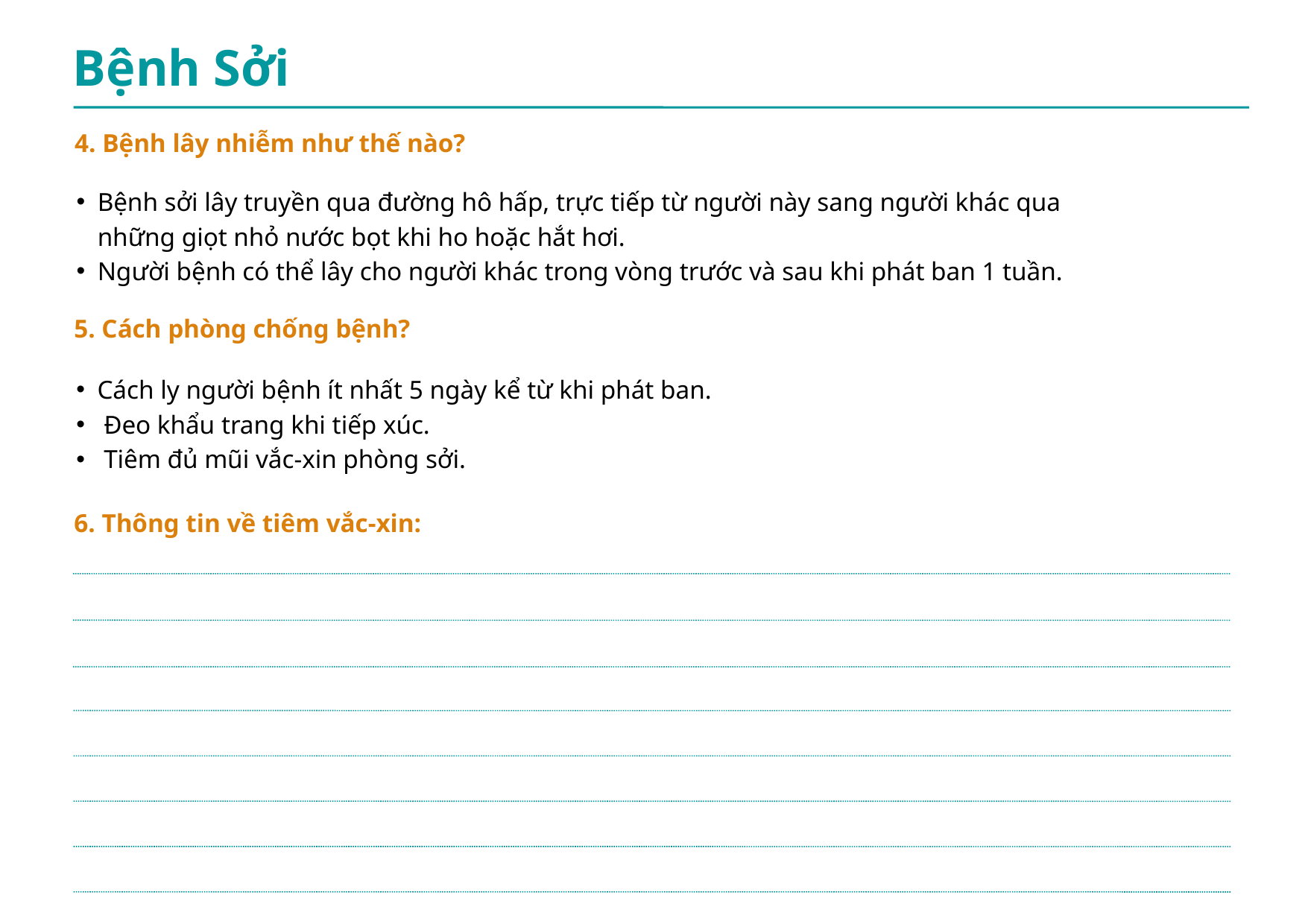

Bệnh Sởi

4. Bệnh lây nhiễm như thế nào?
Bệnh sởi lây truyền qua đường hô hấp, trực tiếp từ người này sang người khác qua những giọt nhỏ nước bọt khi ho hoặc hắt hơi.
Người bệnh có thể lây cho người khác trong vòng trước và sau khi phát ban 1 tuần.
5. Cách phòng chống bệnh?
Cách ly người bệnh ít nhất 5 ngày kể từ khi phát ban.
 Đeo khẩu trang khi tiếp xúc.
 Tiêm đủ mũi vắc-xin phòng sởi.
6. Thông tin về tiêm vắc-xin: